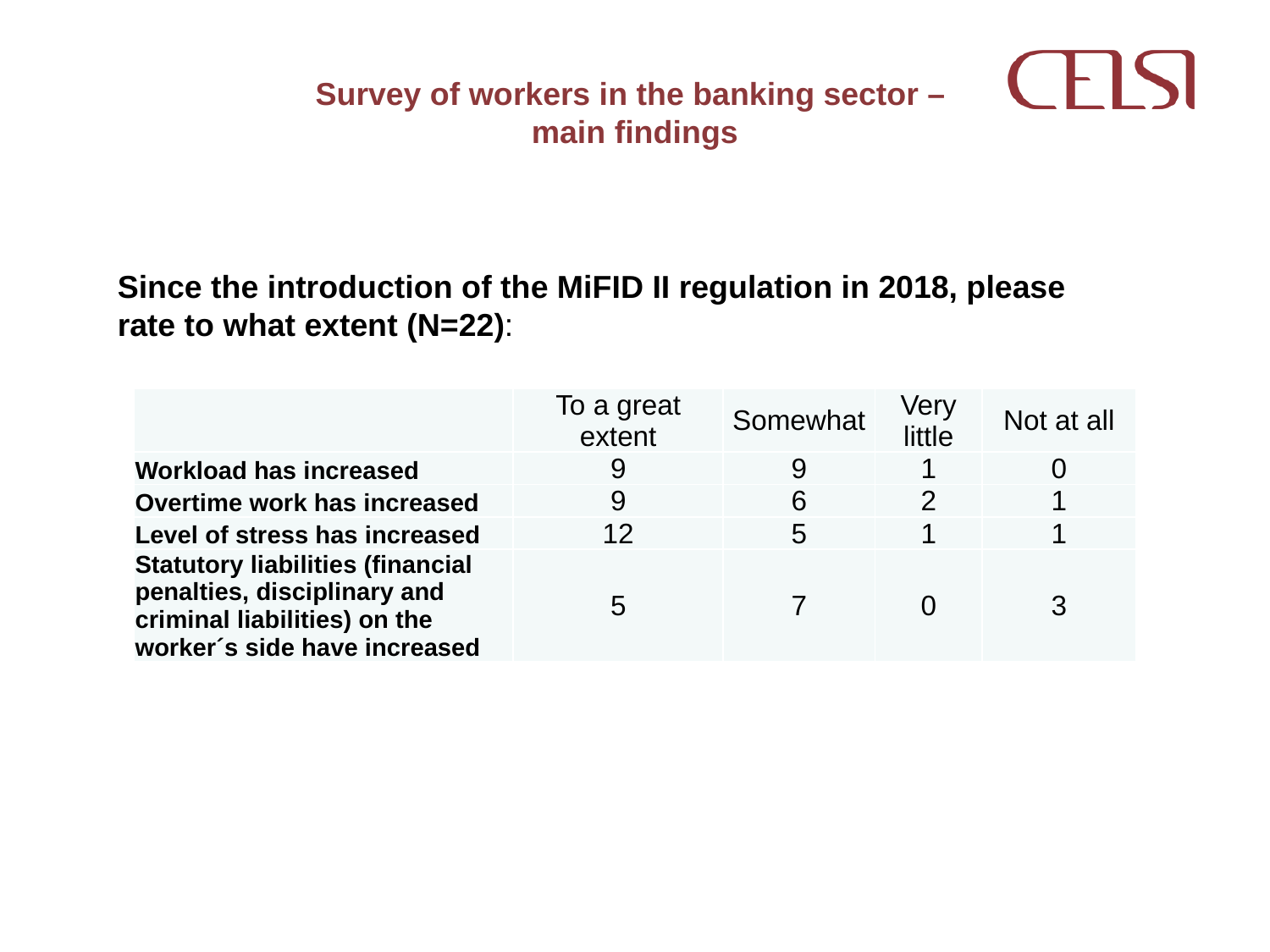

# Survey of workers in the banking sector – main findings
Since the introduction of the MiFID II regulation in 2018, please rate to what extent (N=22):
|  | To a great extent | Somewhat | Very little | Not at all |
| --- | --- | --- | --- | --- |
| Workload has increased | 9 | 9 | 1 | 0 |
| Overtime work has increased | 9 | 6 | 2 | 1 |
| Level of stress has increased | 12 | 5 | 1 | 1 |
| Statutory liabilities (financial penalties, disciplinary and criminal liabilities) on the worker´s side have increased | 5 | 7 | 0 | 3 |